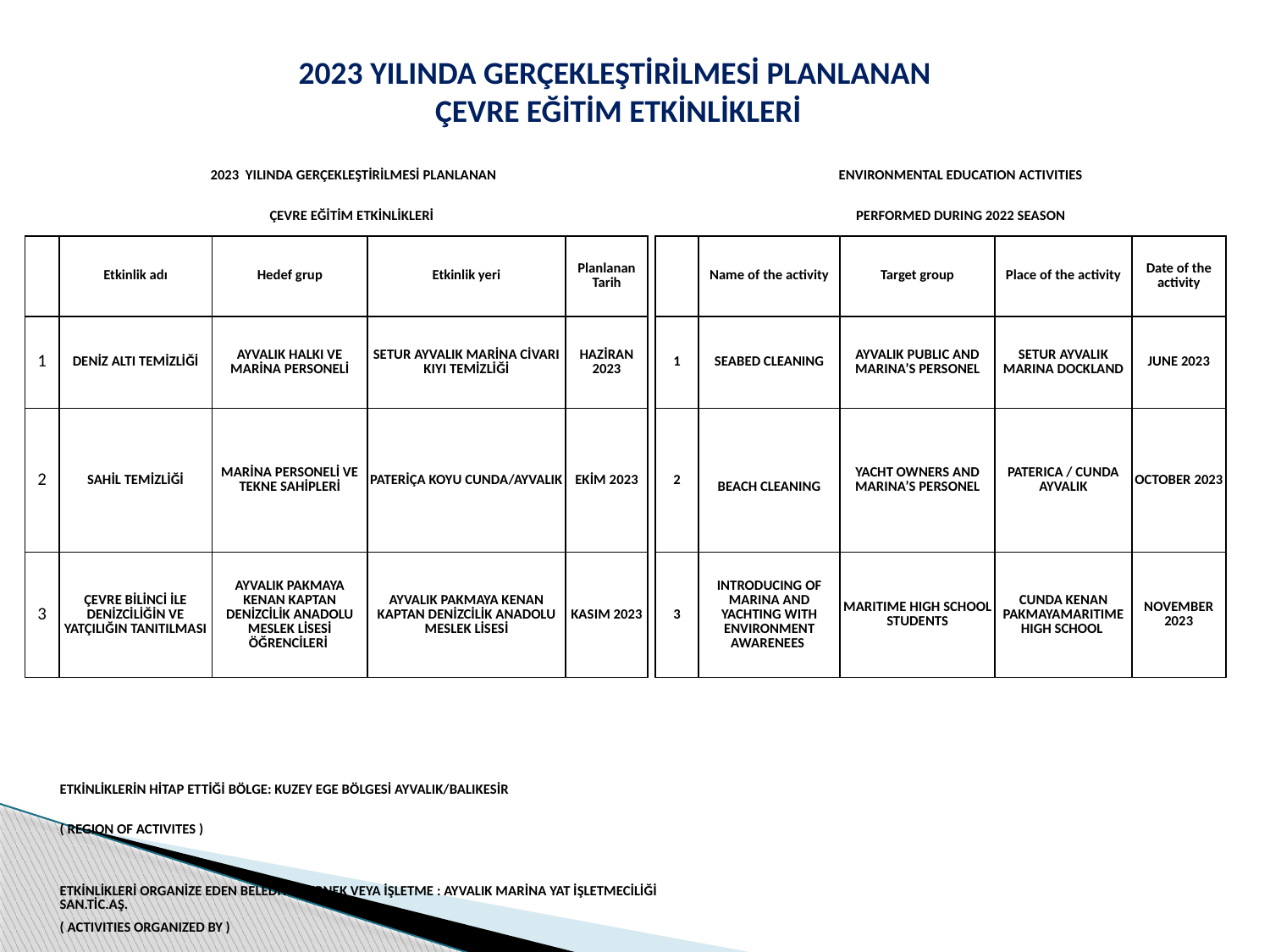

2023 YILINDA GERÇEKLEŞTİRİLMESİ PLANLANAN
 ÇEVRE EĞİTİM ETKİNLİKLERİ
|  | 2023 YILINDA GERÇEKLEŞTİRİLMESİ PLANLANAN |  |  |  |  |  |  |  |  | ENVIRONMENTAL EDUCATION ACTIVITIES |  |  |  |
| --- | --- | --- | --- | --- | --- | --- | --- | --- | --- | --- | --- | --- | --- |
|  | ÇEVRE EĞİTİM ETKİNLİKLERİ |  |  |  |  |  |  |  |  | PERFORMED DURING 2022 SEASON |  |  |  |
|  | Etkinlik adı | Hedef grup |  | Etkinlik yeri |  | Planlanan Tarih |  |  |  | Name of the activity | Target group | Place of the activity | Date of the activity |
|  |  |  |  |  |  |  |  |  |  |  |  |  |  |
| 1 | DENİZ ALTI TEMİZLİĞİ | AYVALIK HALKI VE MARİNA PERSONELİ |  | SETUR AYVALIK MARİNA CİVARI KIYI TEMİZLİĞİ |  | HAZİRAN 2023 |  |  | 1 | SEABED CLEANING | AYVALIK PUBLIC AND MARINA’S PERSONEL | SETUR AYVALIK MARINA DOCKLAND | JUNE 2023 |
|  |  |  |  |  |  |  |  |  |  |  |  |  |  |
| 2 | SAHİL TEMİZLİĞİ | MARİNA PERSONELİ VE TEKNE SAHİPLERİ |  | PATERİÇA KOYU CUNDA/AYVALIK |  | EKİM 2023 |  |  | 2 | BEACH CLEANING | YACHT OWNERS AND MARINA’S PERSONEL | PATERICA / CUNDA AYVALIK | OCTOBER 2023 |
| 3 | ÇEVRE BİLİNCİ İLE DENİZCİLİĞİN VE YATÇILIĞIN TANITILMASI | AYVALIK PAKMAYA KENAN KAPTAN DENİZCİLİK ANADOLU MESLEK LİSESİ ÖĞRENCİLERİ |  | AYVALIK PAKMAYA KENAN KAPTAN DENİZCİLİK ANADOLU MESLEK LİSESİ |  | KASIM 2023 |  |  | 3 | INTRODUCING OF MARINA AND YACHTING WITH ENVIRONMENT AWARENEES | MARITIME HIGH SCHOOL STUDENTS | CUNDA KENAN PAKMAYAMARITIME HIGH SCHOOL | NOVEMBER 2023 |
|  |  |  |  |  |  |  |  |  |  |  |  |  |  |
|  |  |  |  |  |  |  |  |  |  |  |  |  |  |
|  | ETKİNLİKLERİN HİTAP ETTİĞİ BÖLGE: KUZEY EGE BÖLGESİ AYVALIK/BALIKESİR |  |  |  |  |  |  |  |  |  |  |  |  |
|  | ( REGION OF ACTIVITES ) |  |  |  |  |  |  |  |  |  |  |  |  |
|  |  |  |  |  |  |  |  |  |  |  |  |  |  |
|  | ETKİNLİKLERİ ORGANİZE EDEN BELEDİYE-DERNEK VEYA İŞLETME : AYVALIK MARİNA YAT İŞLETMECİLİĞİ SAN.TİC.AŞ. |  |  |  |  |  |  |  |  |  |  |  |  |
|  | ( ACTIVITIES ORGANIZED BY ) |  |  |  |  |  |  |  |  |  |  |  |  |